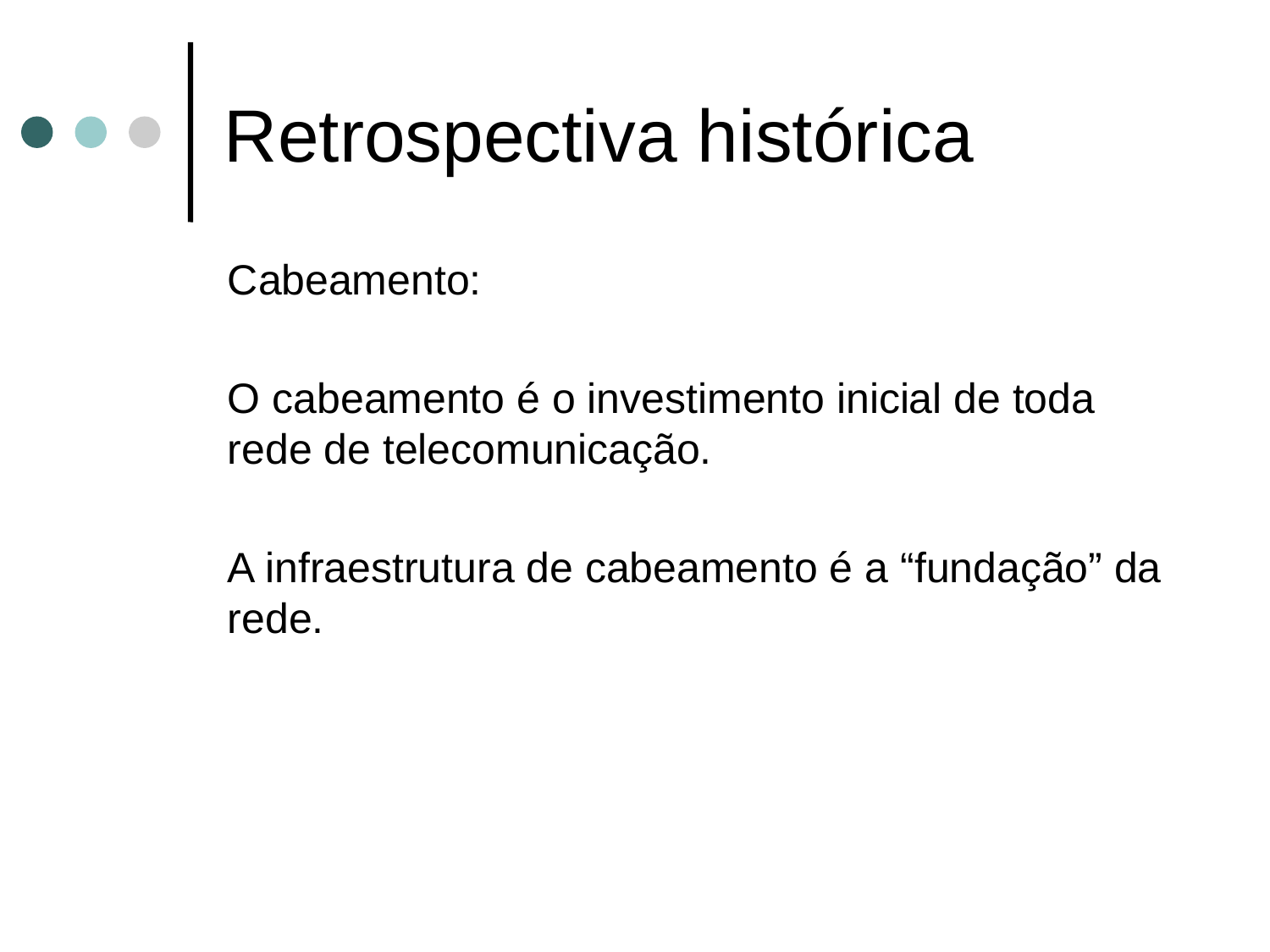

# Retrospectiva histórica
Cabeamento:

O cabeamento é o investimento inicial de toda rede de telecomunicação.

A infraestrutura de cabeamento é a “fundação” da rede.